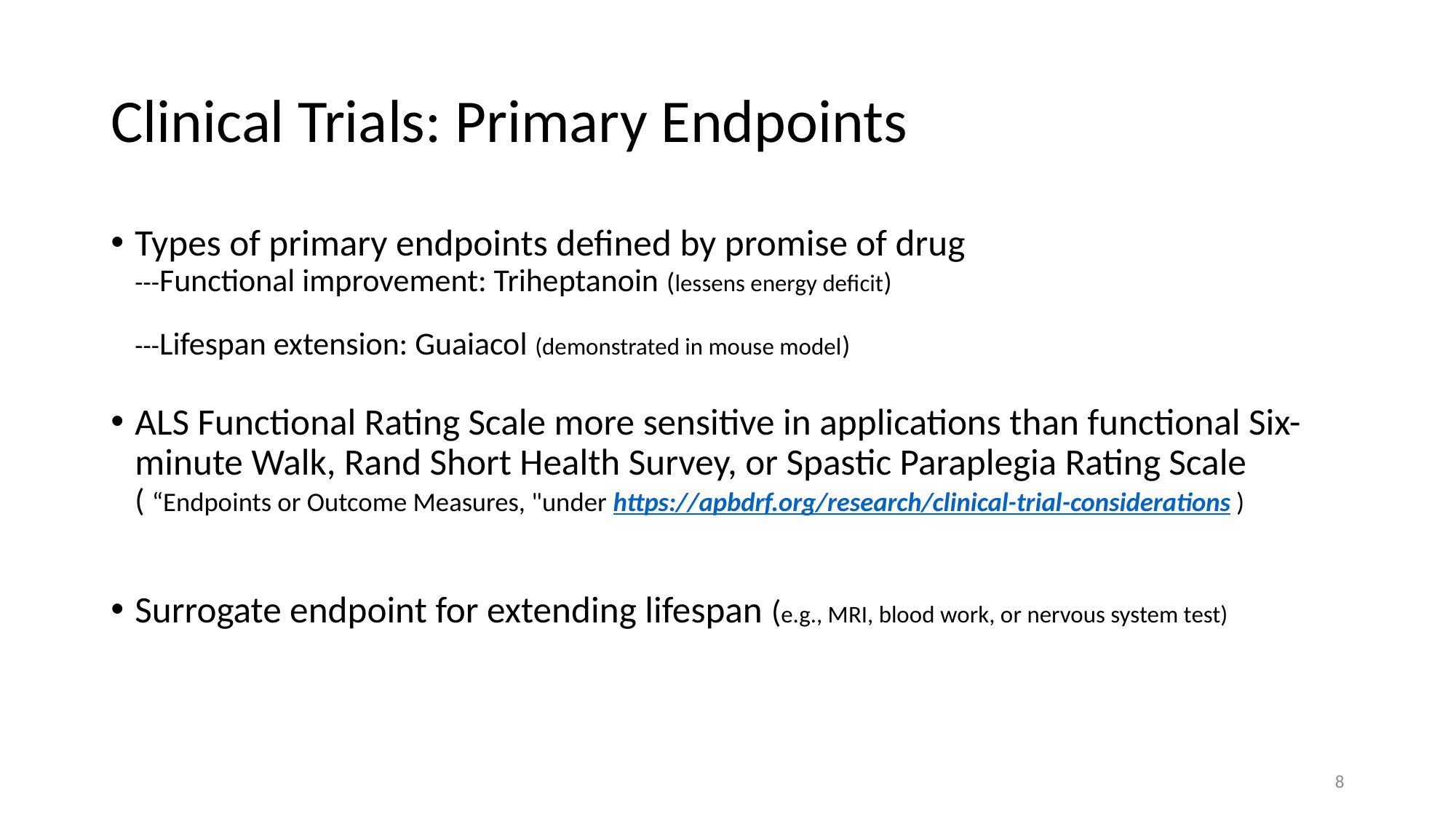

# Clinical Trials: Primary Endpoints
Types of primary endpoints defined by promise of drug
---Functional improvement: Triheptanoin (lessens energy deficit)
---Lifespan extension: Guaiacol (demonstrated in mouse model)

ALS Functional Rating Scale more sensitive in applications than functional Six-minute Walk, Rand Short Health Survey, or Spastic Paraplegia Rating Scale  ( “Endpoints or Outcome Measures, "under https://apbdrf.org/research/clinical-trial-considerations)
Surrogate endpoint for extending lifespan (e.g., MRI, blood work, or nervous system test)

8